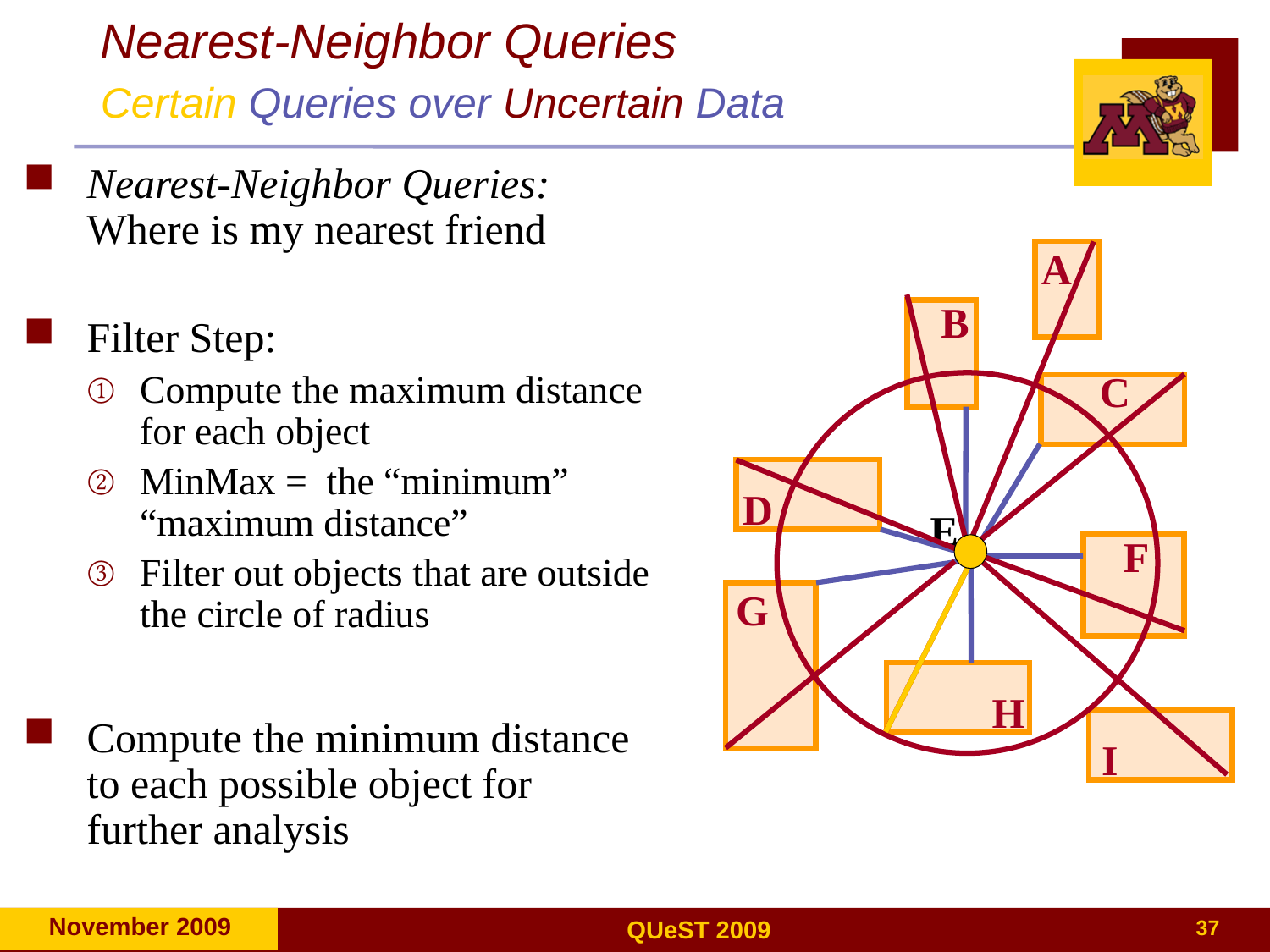

# Nearest-Neighbor Queries Certain Queries over Uncertain Data
Nearest-Neighbor Queries: Where is my nearest friend

Filter Step:
Compute the maximum distance for each object
MinMax =  the “minimum” “maximum distance”
Filter out objects that are outside the circle of radius

Compute the minimum distance to each possible object for further analysis
A

B

C

D
E
F

G

H

I
37